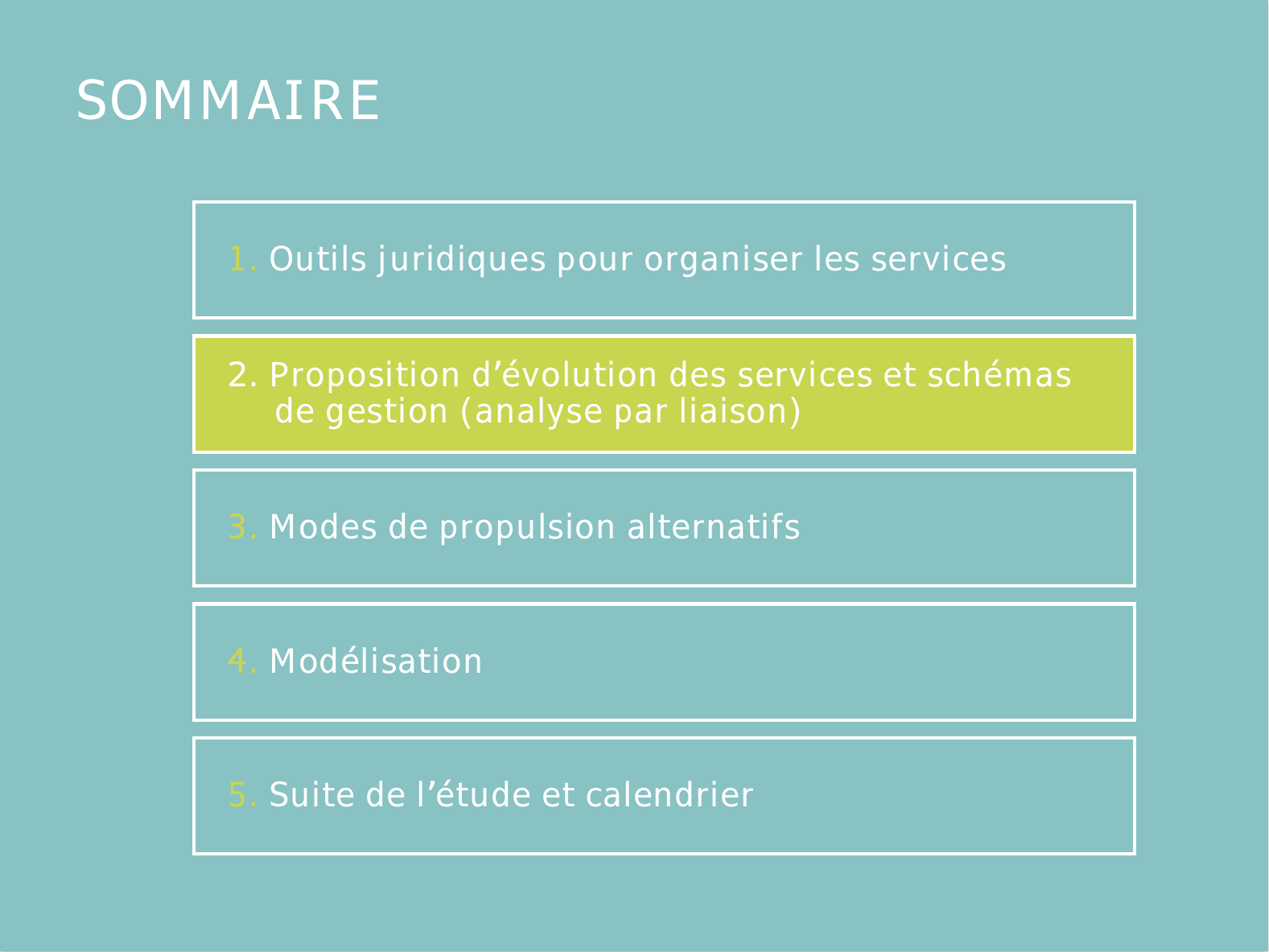

sommaire
1. Outils juridiques pour organiser les services
2. Proposition d’évolution des services et schémas de gestion (analyse par liaison)
3. Modes de propulsion alternatifs
4. Modélisation
5. Suite de l’étude et calendrier